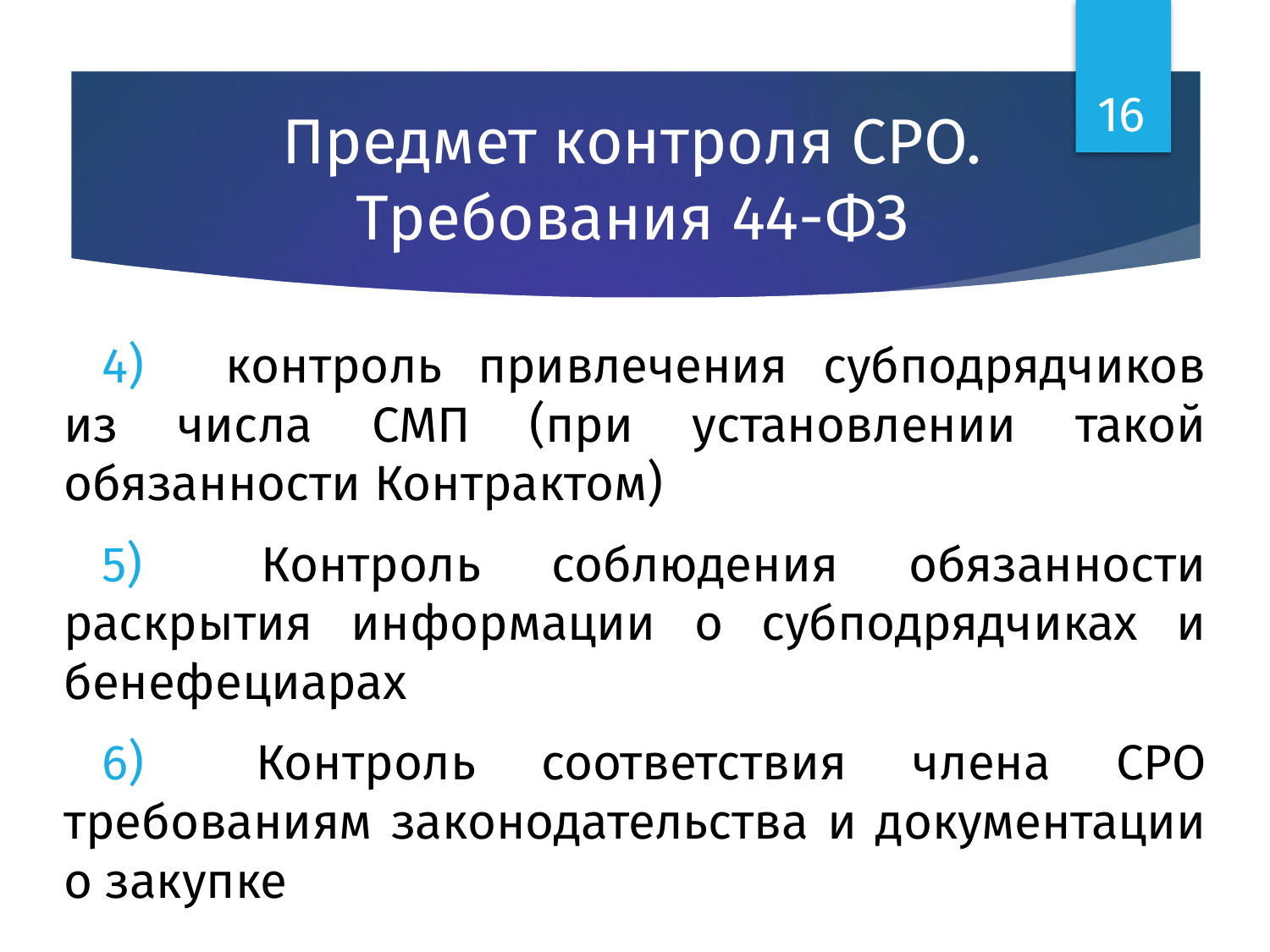

16
# Предмет контроля СРО. Требования 44-ФЗ
4)	 контроль привлечения субподрядчиков из числа СМП (при установлении такой обязанности Контрактом)
5)	 Контроль соблюдения обязанности раскрытия информации о субподрядчиках и бенефециарах
6)	 Контроль соответствия члена СРО требованиям законодательства и документации о закупке